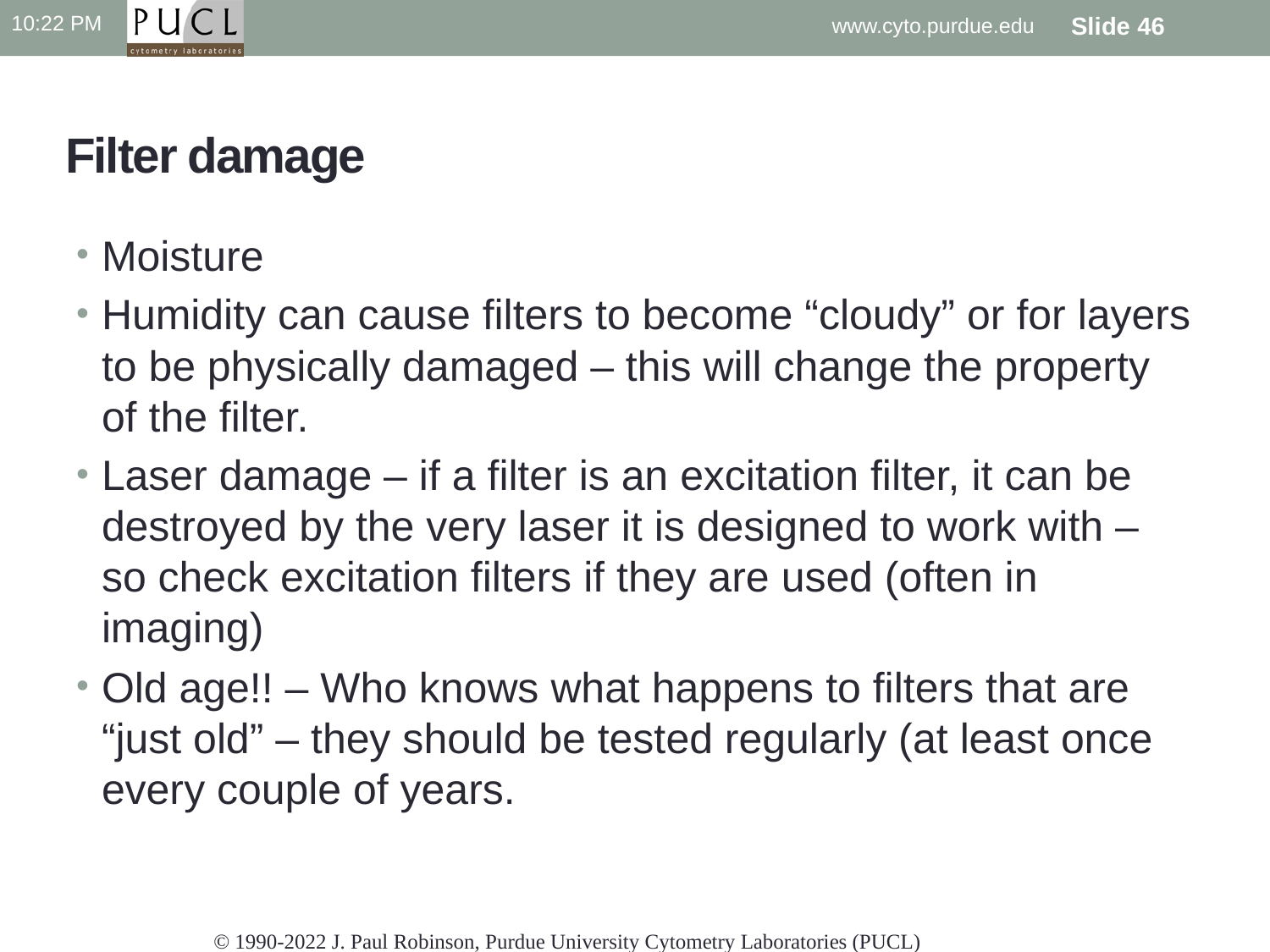

10:22 PM
www.cyto.purdue.edu
Slide 46
# Filter damage
Moisture
Humidity can cause filters to become “cloudy” or for layers to be physically damaged – this will change the property of the filter.
Laser damage – if a filter is an excitation filter, it can be destroyed by the very laser it is designed to work with – so check excitation filters if they are used (often in imaging)
Old age!! – Who knows what happens to filters that are “just old” – they should be tested regularly (at least once every couple of years.